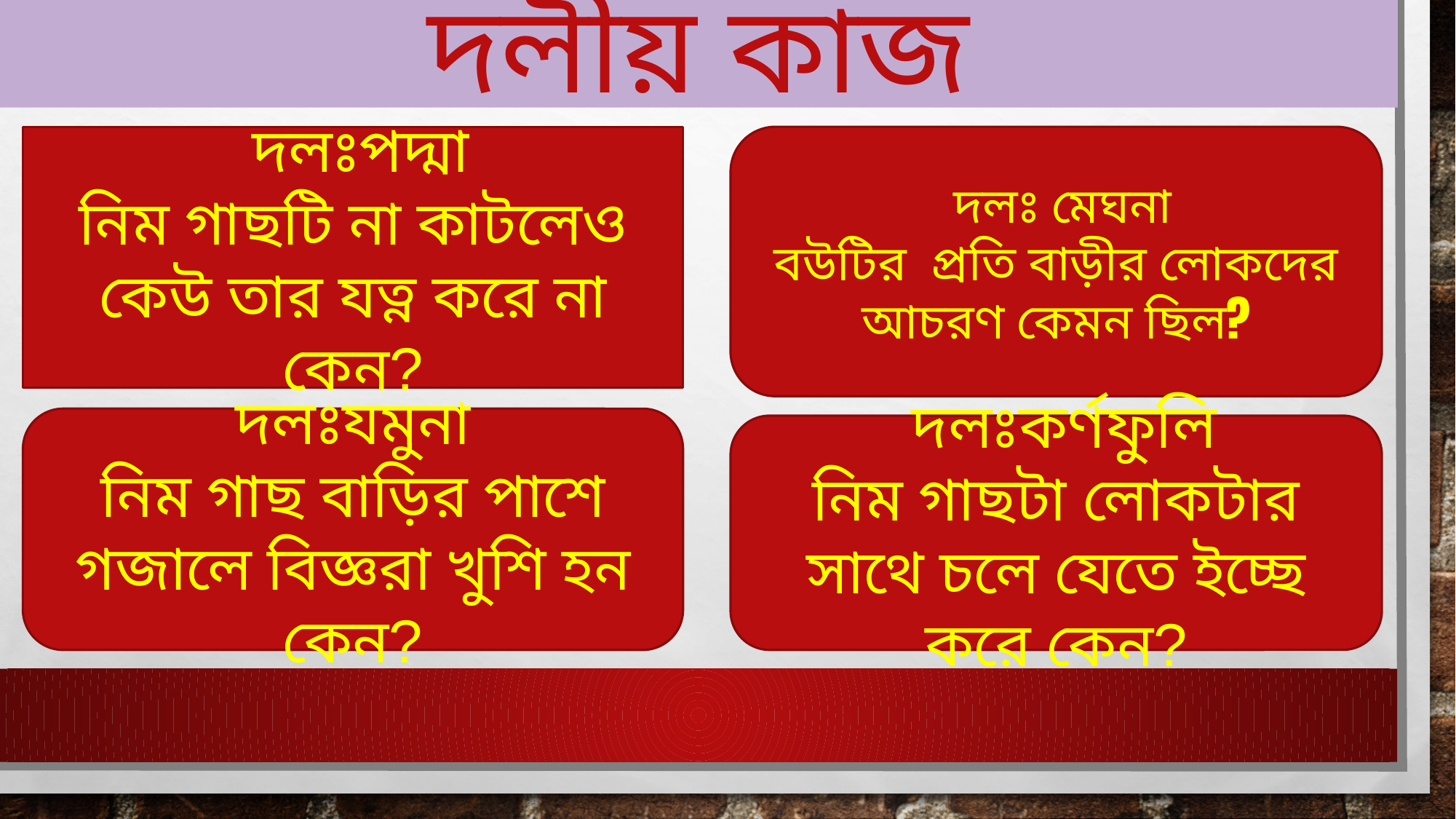

# দলীয় কাজ

 দলঃপদ্মা
নিম গাছটি না কাটলেও কেউ তার যত্ন করে না কেন?
 দলঃ মেঘনা
বউটির  প্রতি বাড়ীর লোকদের আচরণ কেমন ছিল?
দলঃযমুনা
নিম গাছ বাড়ির পাশে গজালে বিজ্ঞরা খুশি হন কেন?
 দলঃকর্ণফুলি
নিম গাছটা লোকটার সাথে চলে যেতে ইচ্ছে করে কেন?